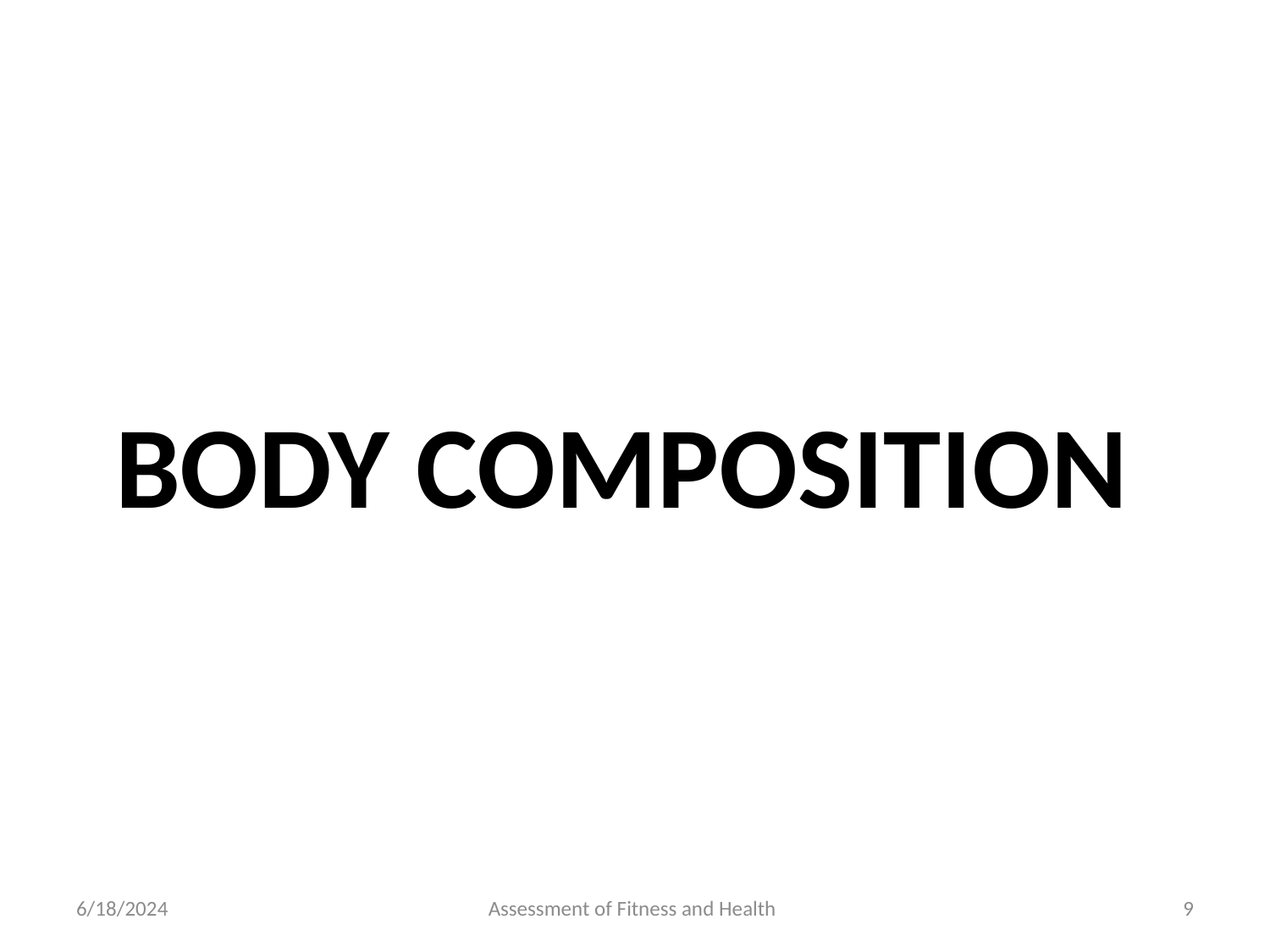

#

BODY COMPOSITION
6/18/2024
Assessment of Fitness and Health
9